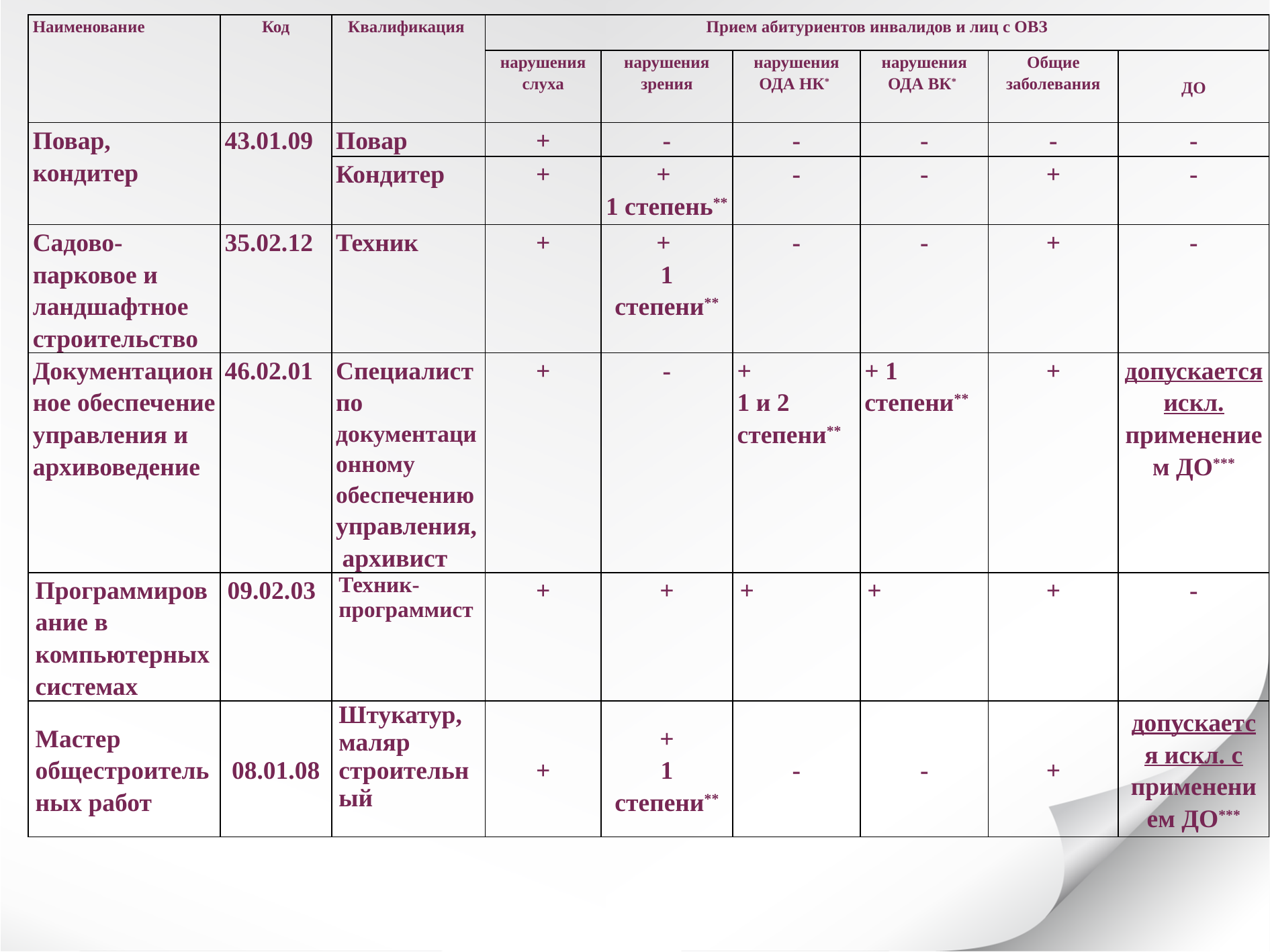

| Наименование | Код | Квалификация | Прием абитуриентов инвалидов и лиц с ОВЗ |  |  |  |  |  |
| --- | --- | --- | --- | --- | --- | --- | --- | --- |
|  |  |  | нарушения слуха | нарушения зрения | нарушения ОДА НК\* | нарушения ОДА ВК\* | Общие заболевания | ДО |
| Повар, кондитер | 43.01.09 | Повар | + | - | - | - | - | - |
|  |  | Кондитер | + | + 1 степень\*\* | - | - | + | - |
| Садово-парковое и ландшафтное строительство | 35.02.12 | Техник | + | + 1 степени\*\* | - | - | + | - |
| Документационное обеспечение управления и архивоведение | 46.02.01 | Специалист по документационному обеспечению управления, архивист | + | - | + 1 и 2 степени\*\* | + 1 степени\*\* | + | допускается искл. применением ДО\*\*\* |
| Программирование в компьютерных системах | 09.02.03 | Техник-программист | + | + | + | + | + | - |
| Мастер общестроительных работ | 08.01.08 | Штукатур, маляр строительный | + | + 1 степени\*\* | - | - | + | допускается искл. с применением ДО\*\*\* |